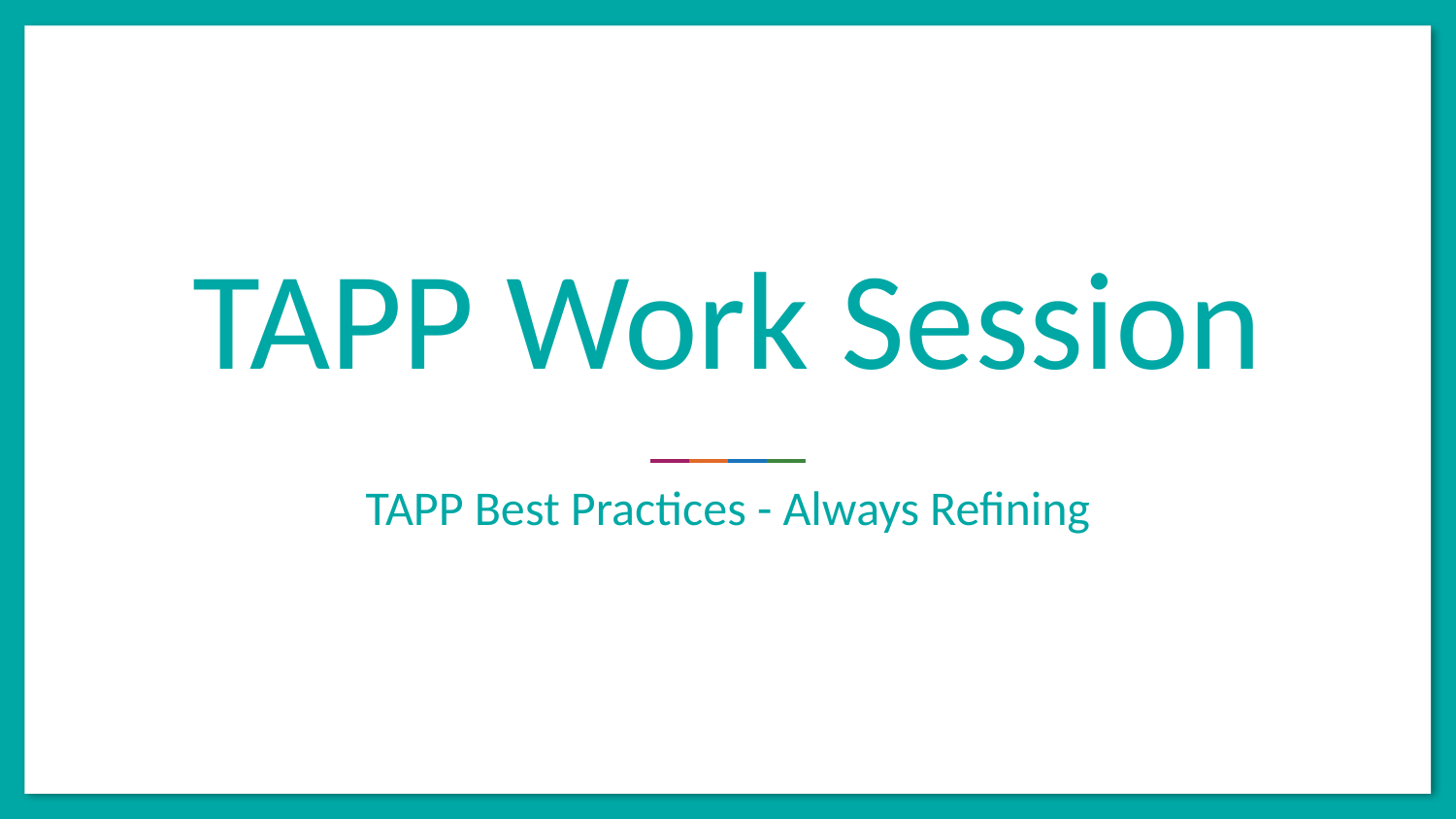

# TAPP Work Session
TAPP Best Practices - Always Refining